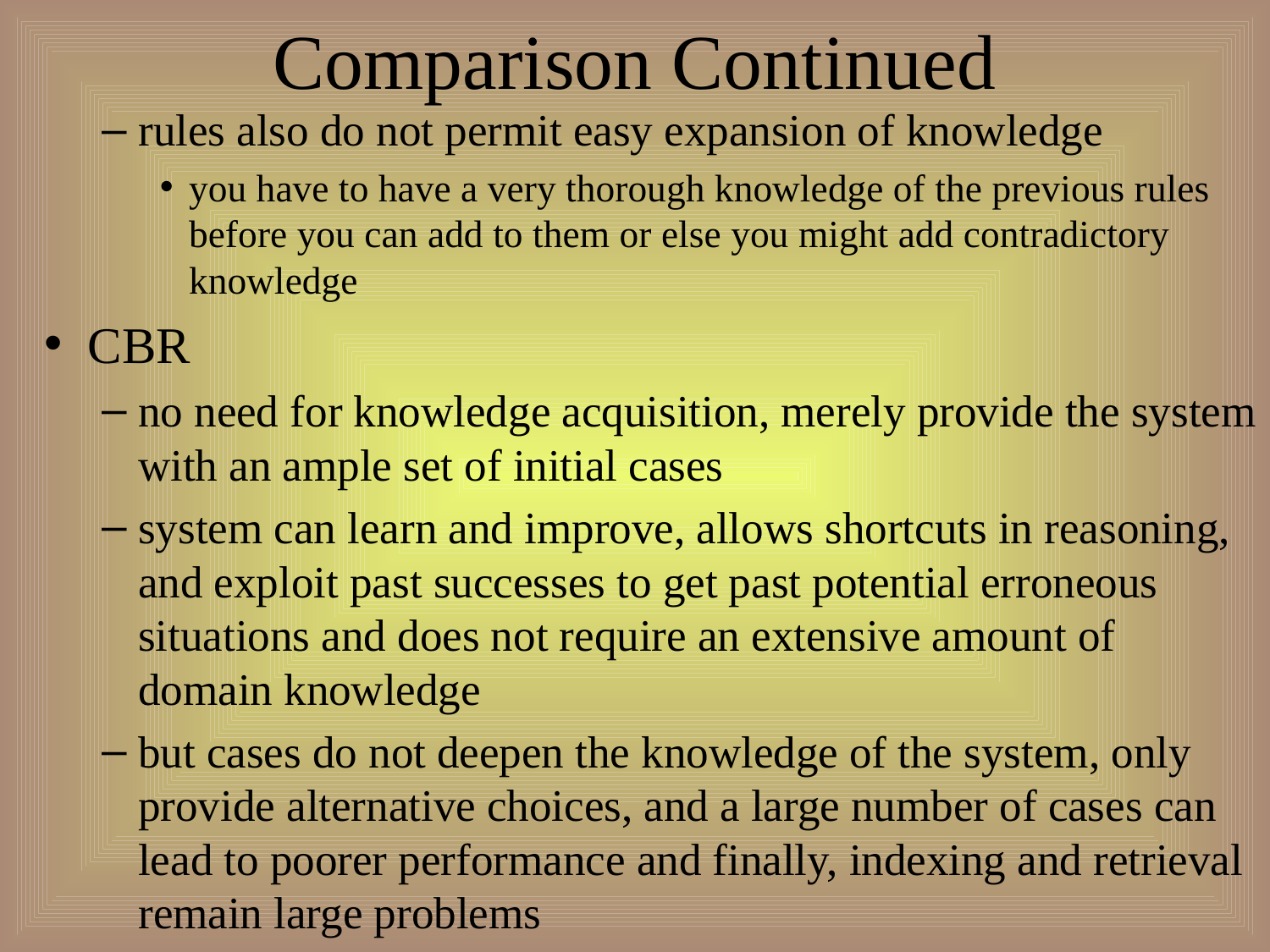

# Comparison Continued
rules also do not permit easy expansion of knowledge
you have to have a very thorough knowledge of the previous rules before you can add to them or else you might add contradictory knowledge
CBR
no need for knowledge acquisition, merely provide the system with an ample set of initial cases
system can learn and improve, allows shortcuts in reasoning, and exploit past successes to get past potential erroneous situations and does not require an extensive amount of domain knowledge
but cases do not deepen the knowledge of the system, only provide alternative choices, and a large number of cases can lead to poorer performance and finally, indexing and retrieval remain large problems